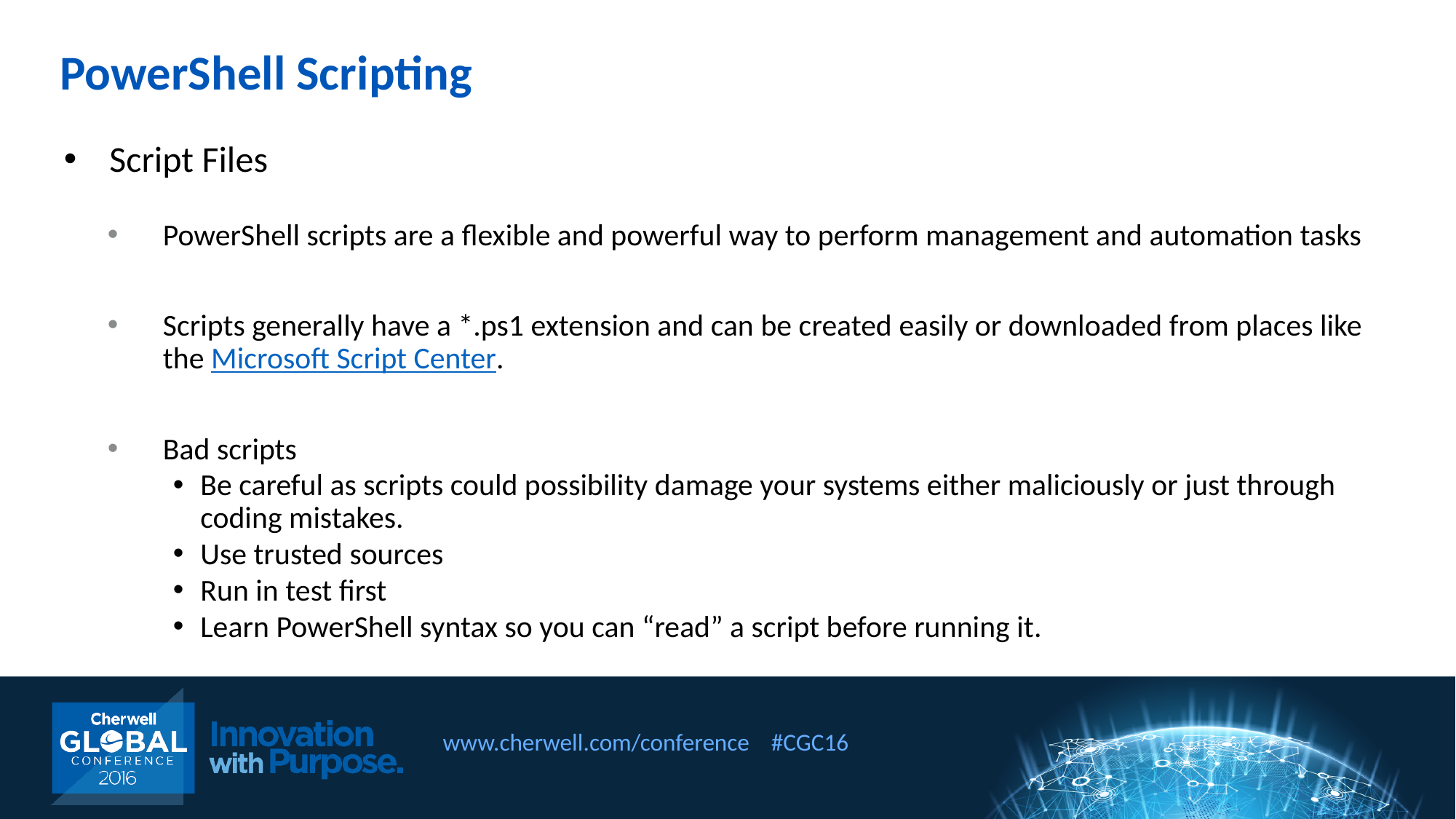

PowerShell Scripting

Script Files

PowerShell scripts are a flexible and powerful way to perform management and automation tasks

Scripts generally have a *.ps1 extension and can be created easily or downloaded from places like the Microsoft Script Center.

Bad scripts
Be careful as scripts could possibility damage your systems either maliciously or just through coding mistakes.
Use trusted sources
Run in test first
Learn PowerShell syntax so you can “read” a script before running it.